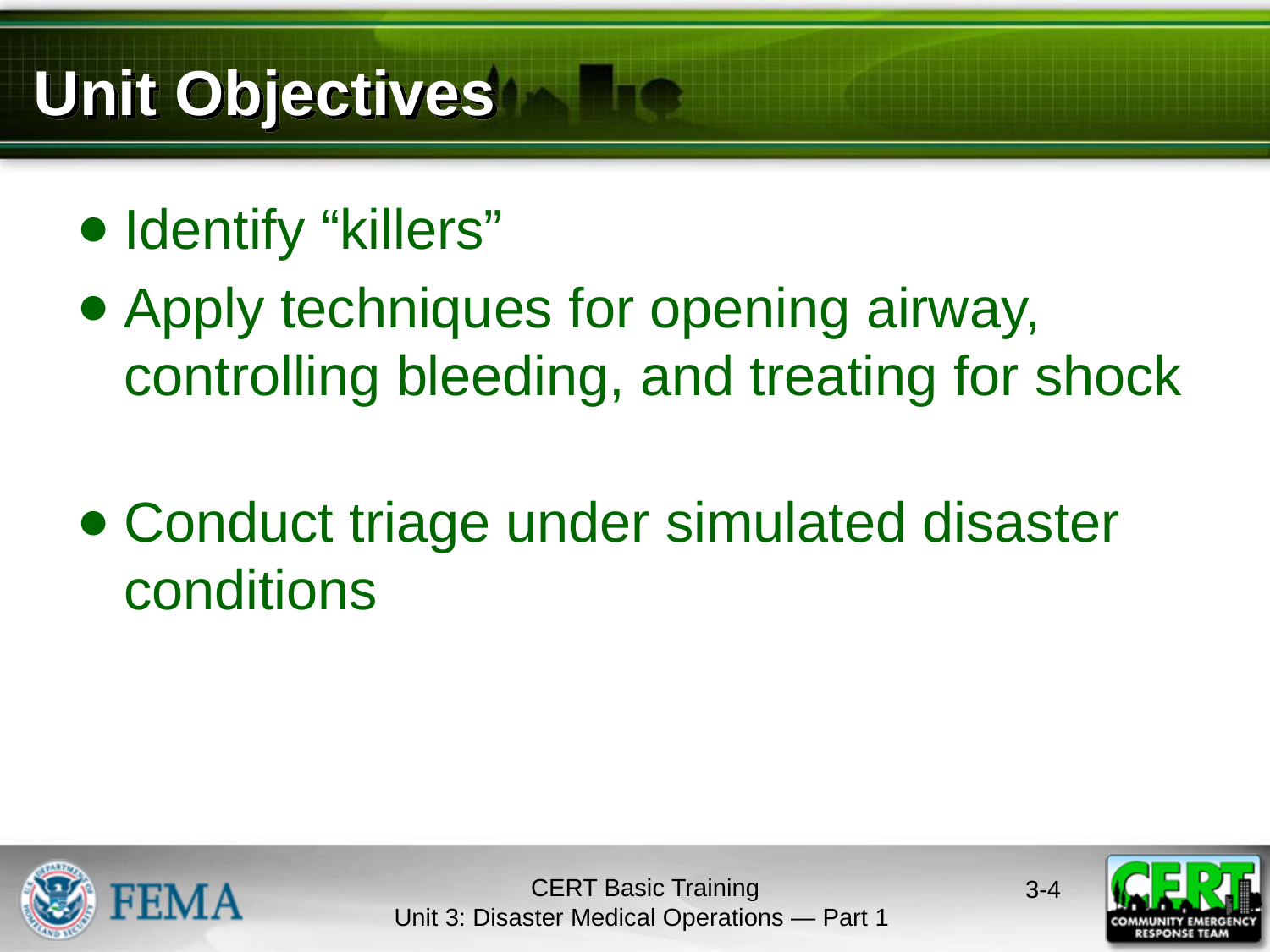

# Unit Objectives
Identify “killers”
Apply techniques for opening airway, controlling bleeding, and treating for shock
Conduct triage under simulated disaster conditions
CERT Basic Training
Unit 3: Disaster Medical Operations — Part 1
3-4